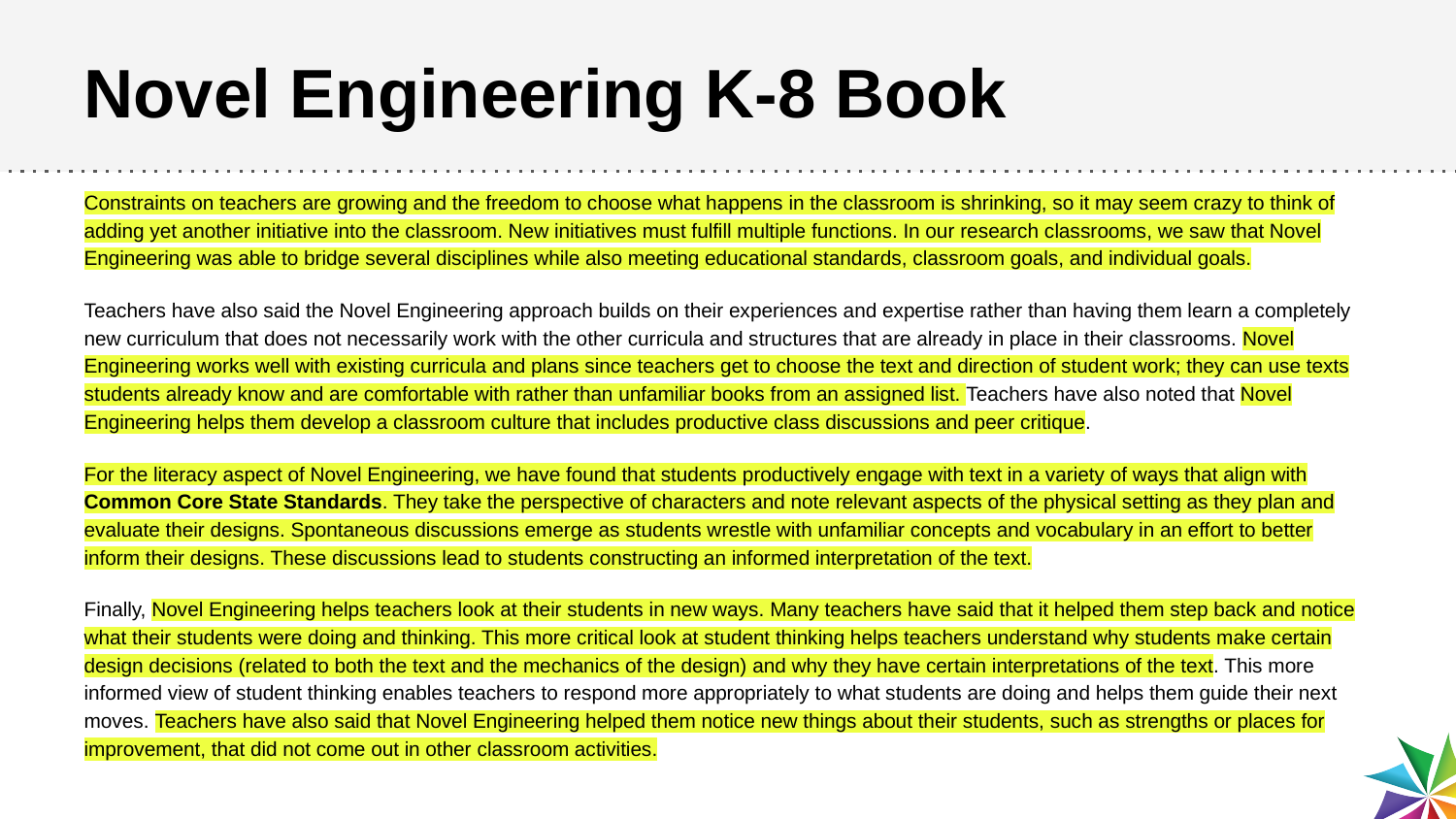

# Novel Engineering K-8 Book
Constraints on teachers are growing and the freedom to choose what happens in the classroom is shrinking, so it may seem crazy to think of adding yet another initiative into the classroom. New initiatives must fulfill multiple functions. In our research classrooms, we saw that Novel Engineering was able to bridge several disciplines while also meeting educational standards, classroom goals, and individual goals.
Teachers have also said the Novel Engineering approach builds on their experiences and expertise rather than having them learn a completely new curriculum that does not necessarily work with the other curricula and structures that are already in place in their classrooms. Novel Engineering works well with existing curricula and plans since teachers get to choose the text and direction of student work; they can use texts students already know and are comfortable with rather than unfamiliar books from an assigned list. Teachers have also noted that Novel Engineering helps them develop a classroom culture that includes productive class discussions and peer critique.
For the literacy aspect of Novel Engineering, we have found that students productively engage with text in a variety of ways that align with Common Core State Standards. They take the perspective of characters and note relevant aspects of the physical setting as they plan and evaluate their designs. Spontaneous discussions emerge as students wrestle with unfamiliar concepts and vocabulary in an effort to better inform their designs. These discussions lead to students constructing an informed interpretation of the text.
Finally, Novel Engineering helps teachers look at their students in new ways. Many teachers have said that it helped them step back and notice what their students were doing and thinking. This more critical look at student thinking helps teachers understand why students make certain design decisions (related to both the text and the mechanics of the design) and why they have certain interpretations of the text. This more informed view of student thinking enables teachers to respond more appropriately to what students are doing and helps them guide their next moves. Teachers have also said that Novel Engineering helped them notice new things about their students, such as strengths or places for improvement, that did not come out in other classroom activities.